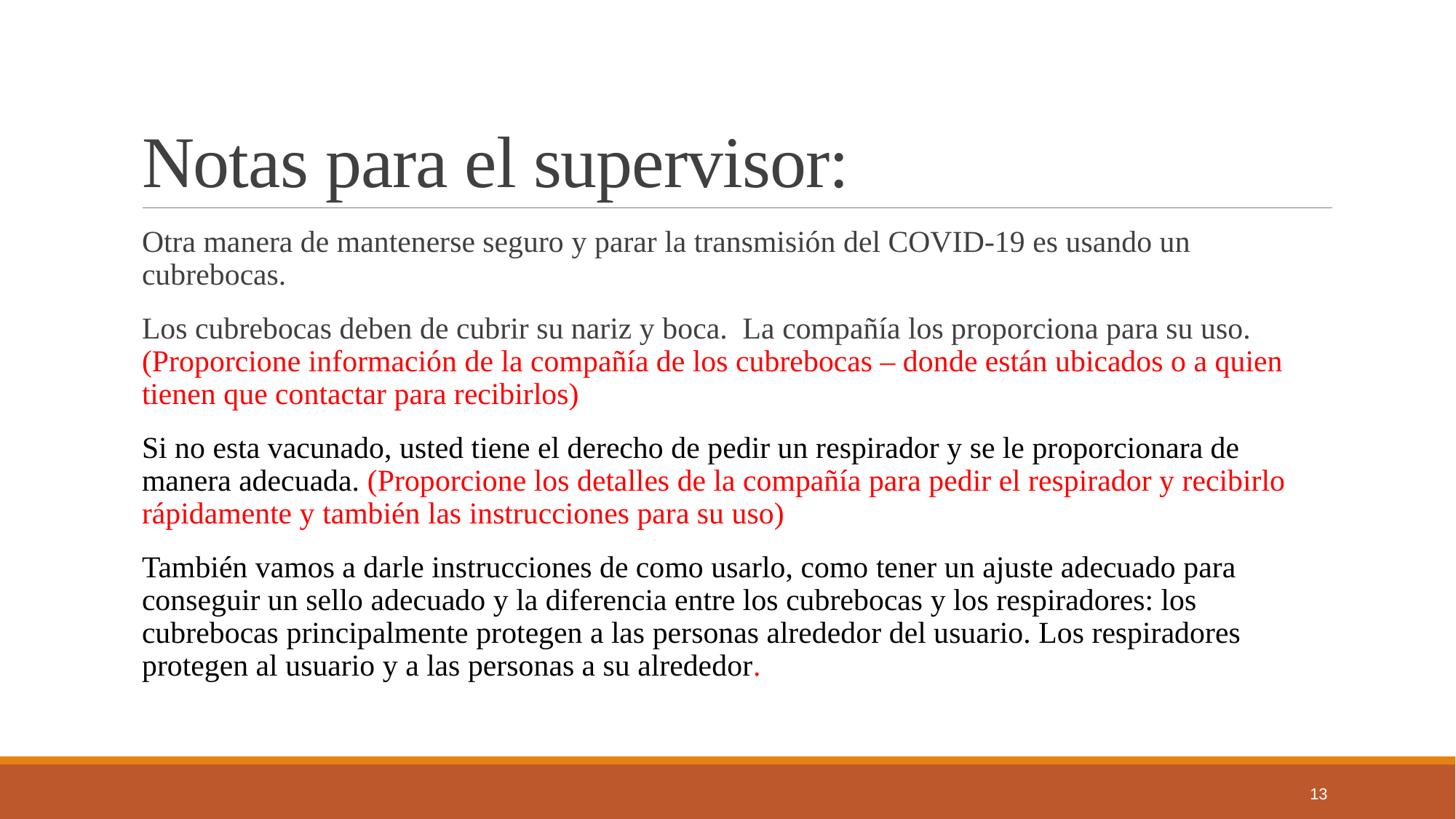

# Notas para el supervisor:
Otra manera de mantenerse seguro y parar la transmisión del COVID-19 es usando un cubrebocas.
Los cubrebocas deben de cubrir su nariz y boca.  La compañía los proporciona para su uso.
(Proporcione información de la compañía de los cubrebocas – donde están ubicados o a quien tienen que contactar para recibirlos)
Si no esta vacunado, usted tiene el derecho de pedir un respirador y se le proporcionara de manera adecuada. (Proporcione los detalles de la compañía para pedir el respirador y recibirlo rápidamente y también las instrucciones para su uso)
También vamos a darle instrucciones de como usarlo, como tener un ajuste adecuado para conseguir un sello adecuado y la diferencia entre los cubrebocas y los respiradores: los cubrebocas principalmente protegen a las personas alrededor del usuario. Los respiradores protegen al usuario y a las personas a su alrededor.

13